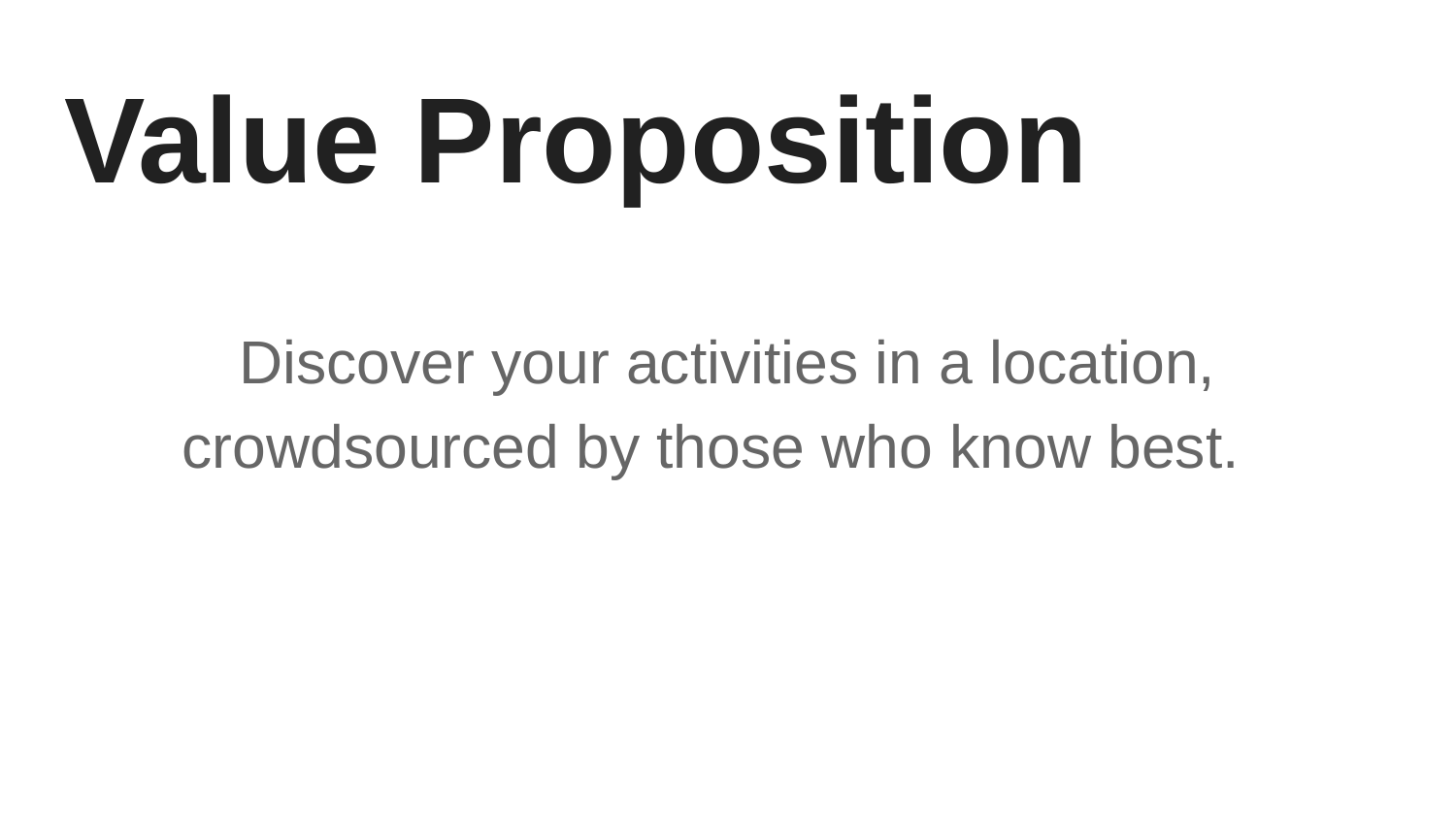

# Value Proposition
Discover your activities in a location, crowdsourced by those who know best.